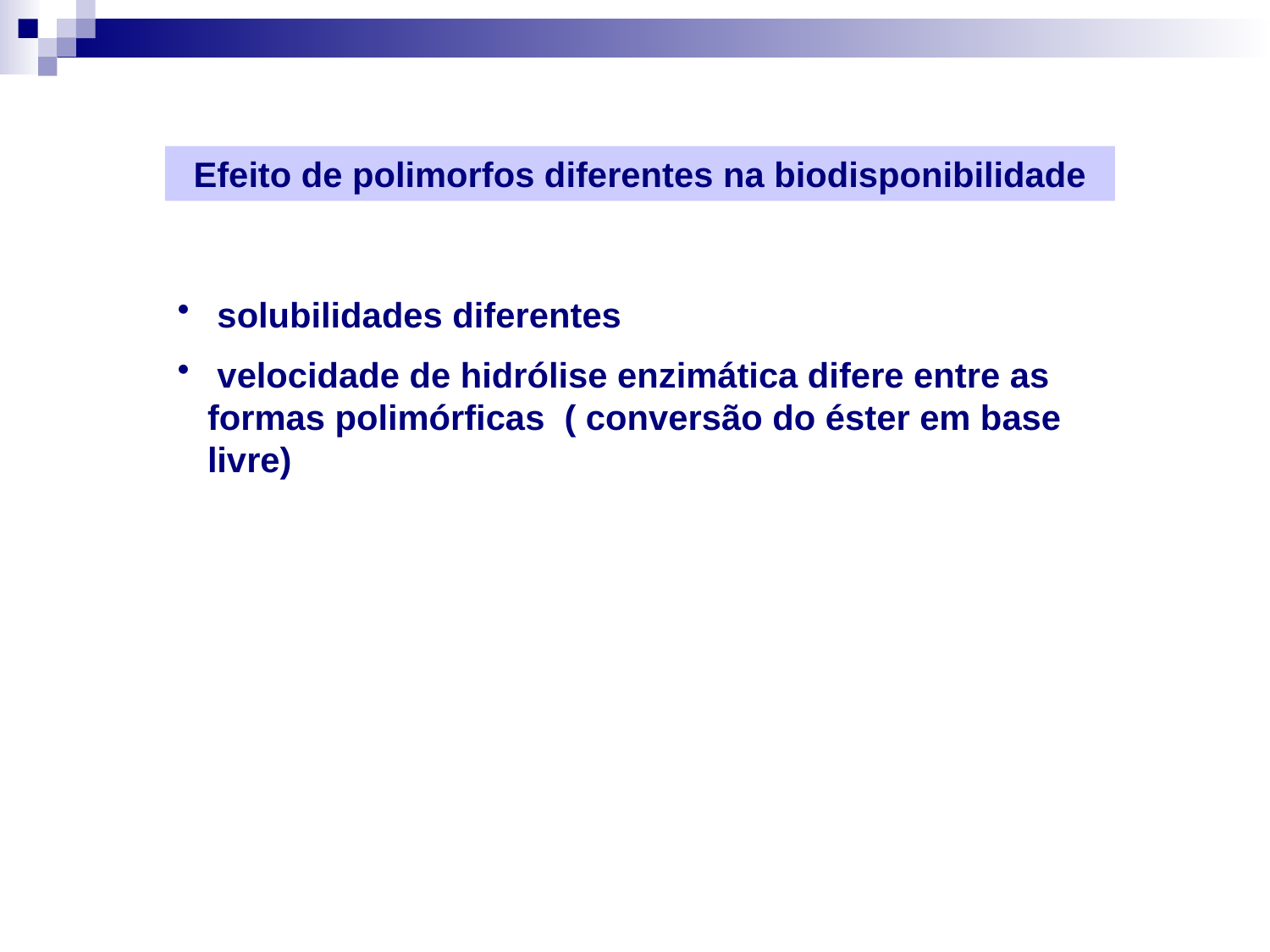

Efeito de polimorfos diferentes na biodisponibilidade

 solubilidades diferentes
 velocidade de hidrólise enzimática difere entre as formas polimórficas  ( conversão do éster em base livre)